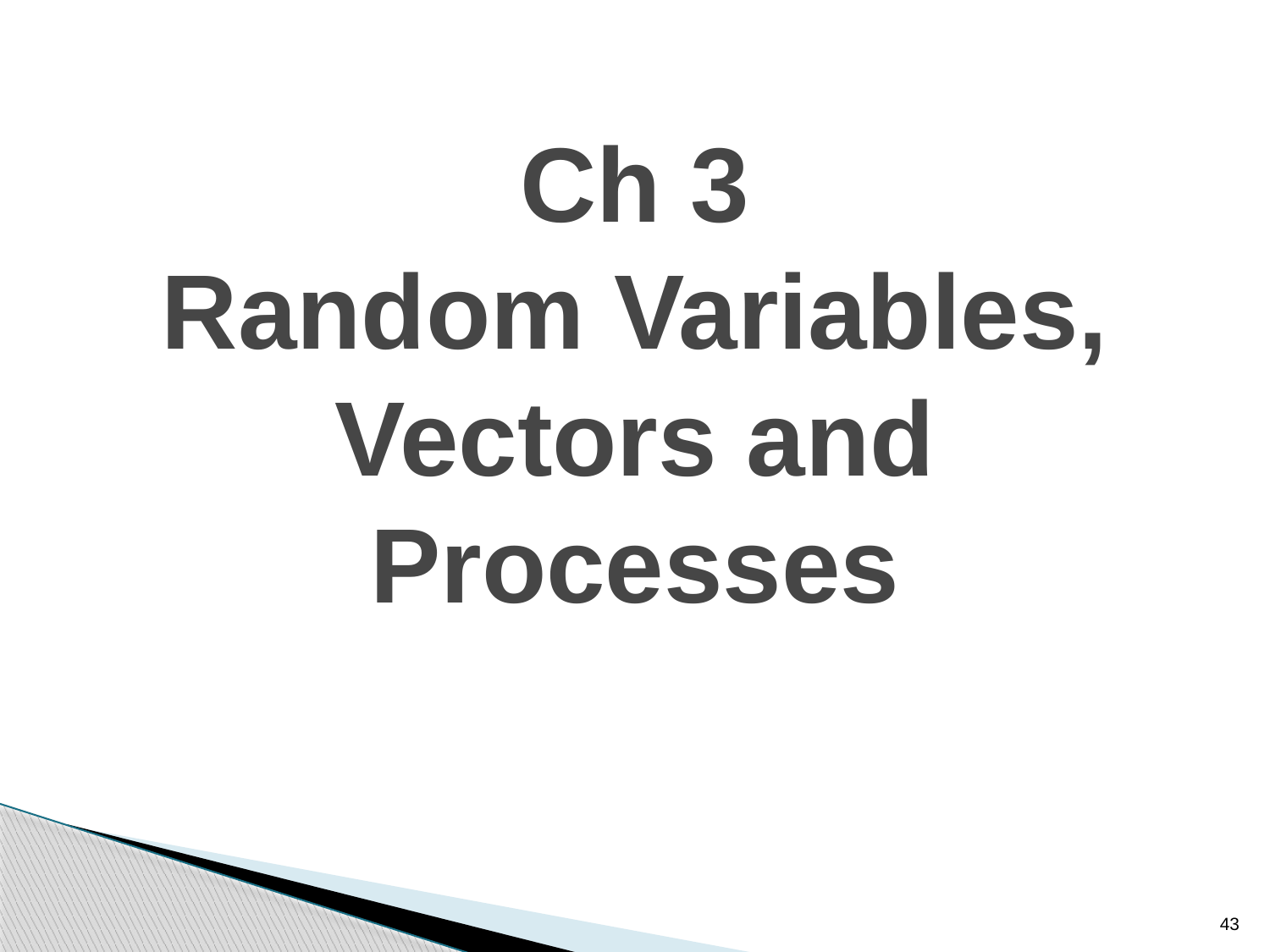

Ch 3
Random Variables, Vectors and Processes
43